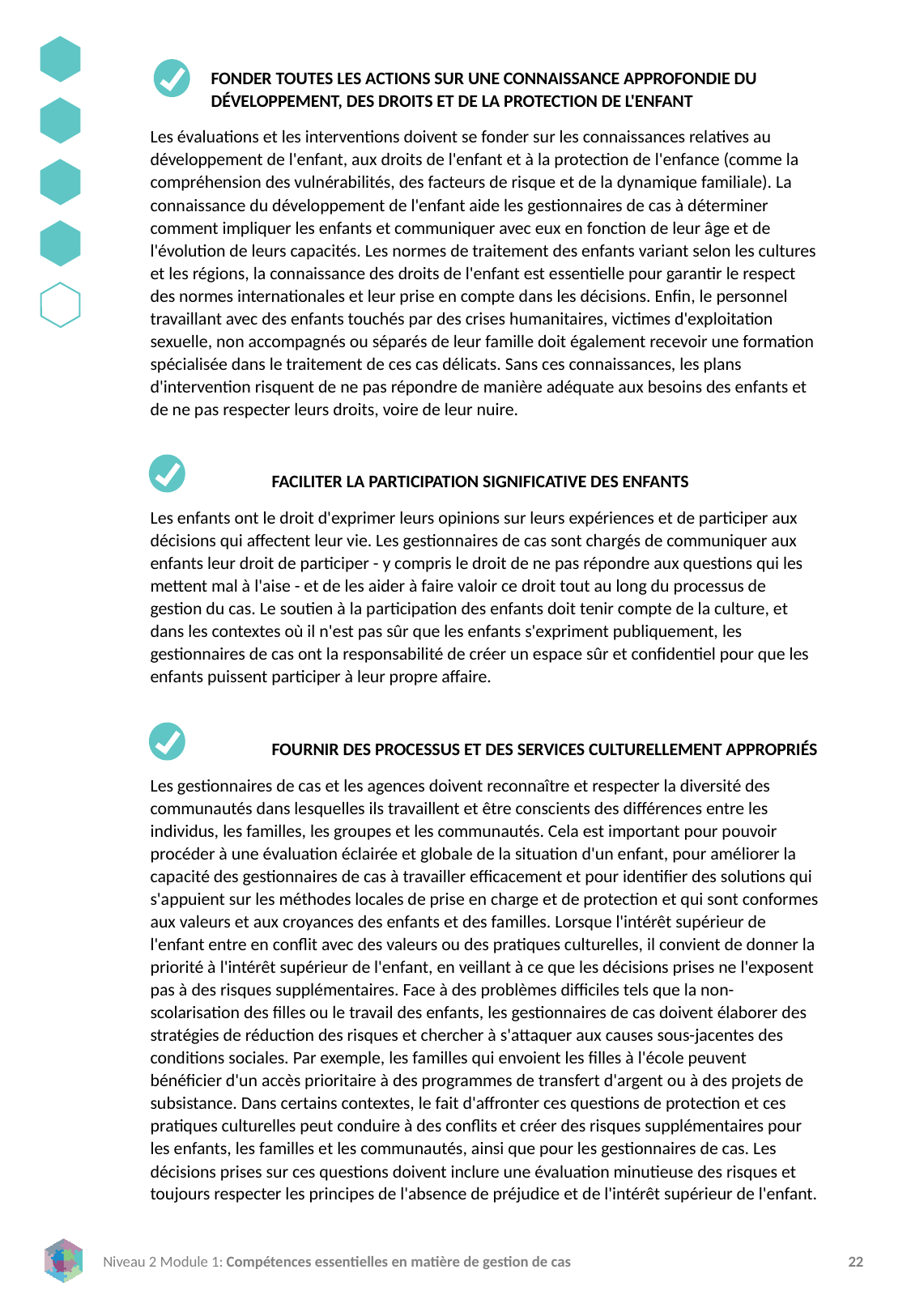

FONDER TOUTES LES ACTIONS SUR UNE CONNAISSANCE APPROFONDIE DU DÉVELOPPEMENT, DES DROITS ET DE LA PROTECTION DE L'ENFANT
Les évaluations et les interventions doivent se fonder sur les connaissances relatives au développement de l'enfant, aux droits de l'enfant et à la protection de l'enfance (comme la compréhension des vulnérabilités, des facteurs de risque et de la dynamique familiale). La connaissance du développement de l'enfant aide les gestionnaires de cas à déterminer comment impliquer les enfants et communiquer avec eux en fonction de leur âge et de l'évolution de leurs capacités. Les normes de traitement des enfants variant selon les cultures et les régions, la connaissance des droits de l'enfant est essentielle pour garantir le respect des normes internationales et leur prise en compte dans les décisions. Enfin, le personnel travaillant avec des enfants touchés par des crises humanitaires, victimes d'exploitation sexuelle, non accompagnés ou séparés de leur famille doit également recevoir une formation spécialisée dans le traitement de ces cas délicats. Sans ces connaissances, les plans d'intervention risquent de ne pas répondre de manière adéquate aux besoins des enfants et de ne pas respecter leurs droits, voire de leur nuire.

	FACILITER LA PARTICIPATION SIGNIFICATIVE DES ENFANTS
Les enfants ont le droit d'exprimer leurs opinions sur leurs expériences et de participer aux décisions qui affectent leur vie. Les gestionnaires de cas sont chargés de communiquer aux enfants leur droit de participer - y compris le droit de ne pas répondre aux questions qui les mettent mal à l'aise - et de les aider à faire valoir ce droit tout au long du processus de gestion du cas. Le soutien à la participation des enfants doit tenir compte de la culture, et dans les contextes où il n'est pas sûr que les enfants s'expriment publiquement, les gestionnaires de cas ont la responsabilité de créer un espace sûr et confidentiel pour que les enfants puissent participer à leur propre affaire.

	FOURNIR DES PROCESSUS ET DES SERVICES CULTURELLEMENT APPROPRIÉS
Les gestionnaires de cas et les agences doivent reconnaître et respecter la diversité des communautés dans lesquelles ils travaillent et être conscients des différences entre les individus, les familles, les groupes et les communautés. Cela est important pour pouvoir procéder à une évaluation éclairée et globale de la situation d'un enfant, pour améliorer la capacité des gestionnaires de cas à travailler efficacement et pour identifier des solutions qui s'appuient sur les méthodes locales de prise en charge et de protection et qui sont conformes aux valeurs et aux croyances des enfants et des familles. Lorsque l'intérêt supérieur de l'enfant entre en conflit avec des valeurs ou des pratiques culturelles, il convient de donner la priorité à l'intérêt supérieur de l'enfant, en veillant à ce que les décisions prises ne l'exposent pas à des risques supplémentaires. Face à des problèmes difficiles tels que la non-scolarisation des filles ou le travail des enfants, les gestionnaires de cas doivent élaborer des stratégies de réduction des risques et chercher à s'attaquer aux causes sous-jacentes des conditions sociales. Par exemple, les familles qui envoient les filles à l'école peuvent bénéficier d'un accès prioritaire à des programmes de transfert d'argent ou à des projets de subsistance. Dans certains contextes, le fait d'affronter ces questions de protection et ces pratiques culturelles peut conduire à des conflits et créer des risques supplémentaires pour les enfants, les familles et les communautés, ainsi que pour les gestionnaires de cas. Les décisions prises sur ces questions doivent inclure une évaluation minutieuse des risques et toujours respecter les principes de l'absence de préjudice et de l'intérêt supérieur de l'enfant.